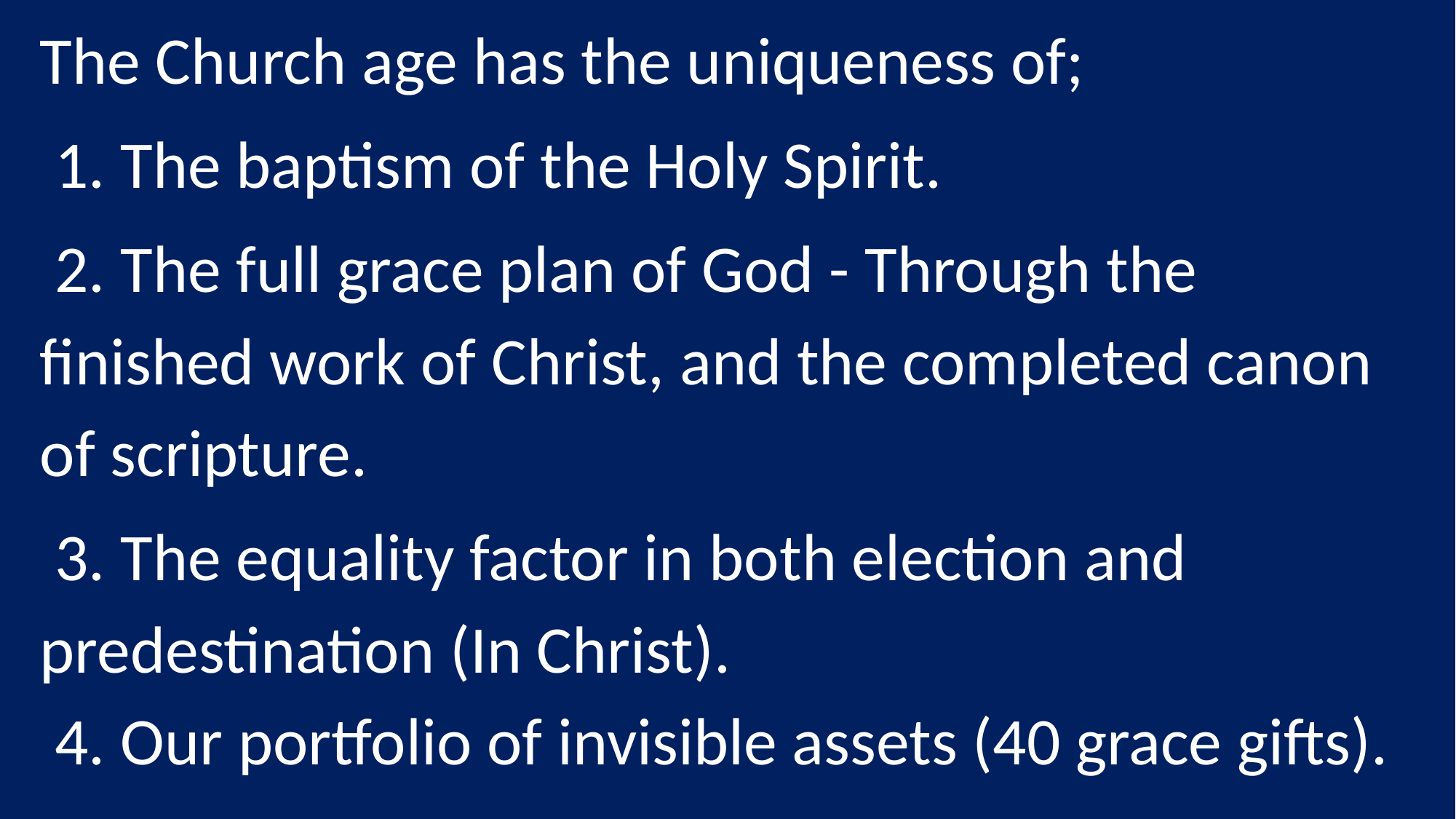

The Church age has the uniqueness of;
 1. The baptism of the Holy Spirit.
 2. The full grace plan of God - Through the finished work of Christ, and the completed canon of scripture.
 3. The equality factor in both election and predestination (In Christ).
 4. Our portfolio of invisible assets (40 grace gifts).